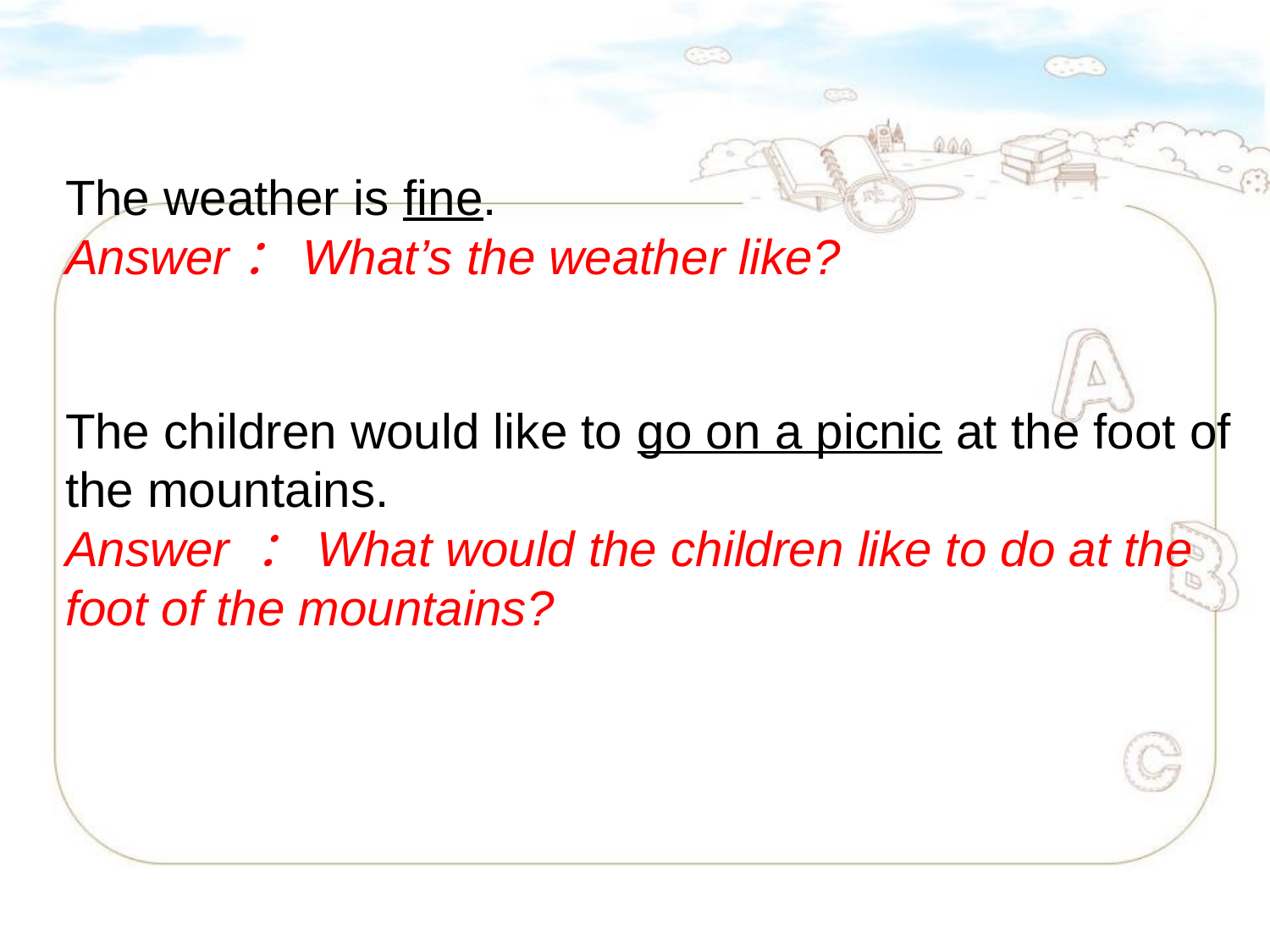

The weather is fine.
Answer：What’s the weather like?
The children would like to go on a picnic at the foot of the mountains.
Answer ：What would the children like to do at the foot of the mountains?